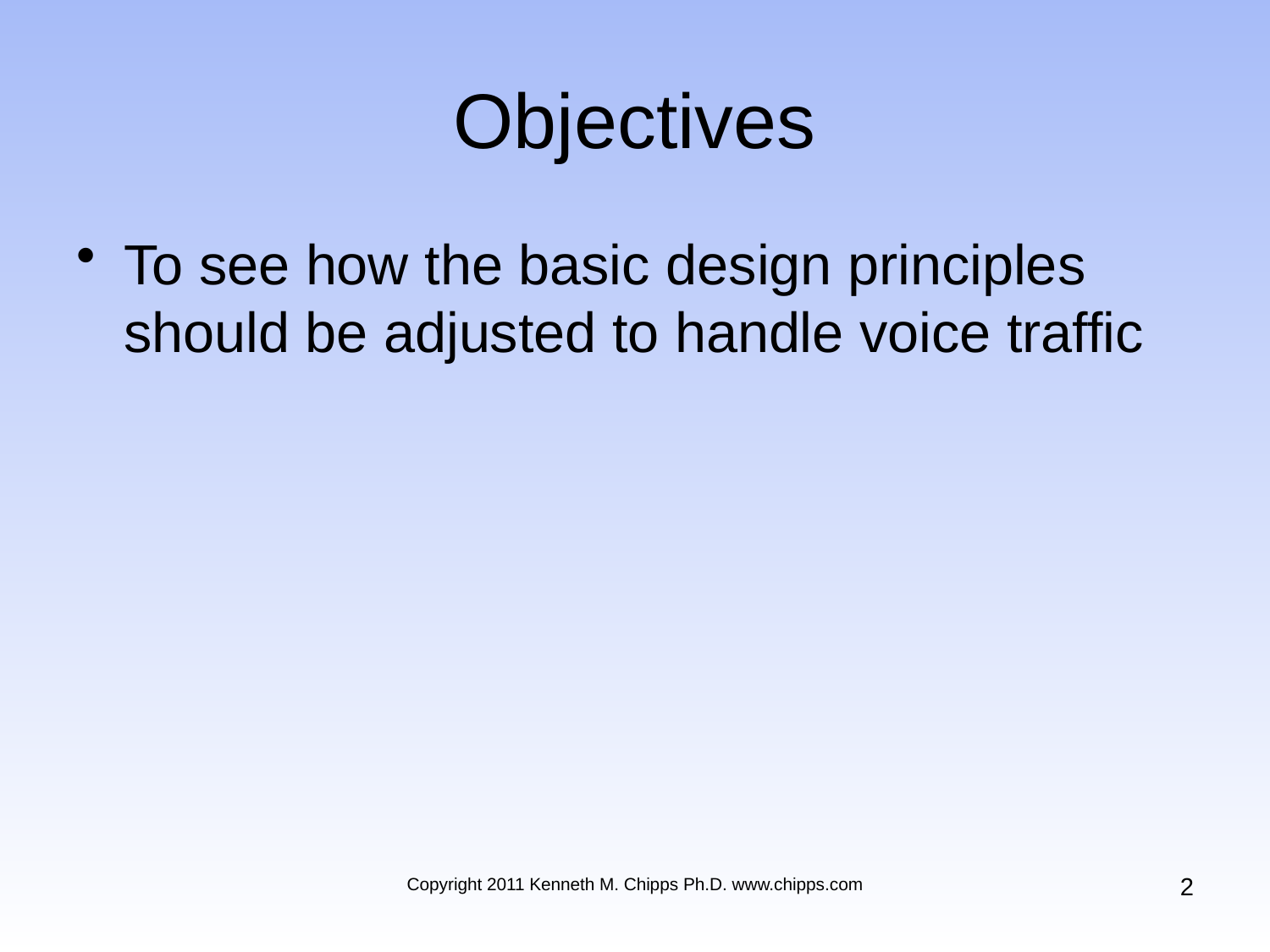

# Objectives
To see how the basic design principles should be adjusted to handle voice traffic
2
Copyright 2011 Kenneth M. Chipps Ph.D. www.chipps.com